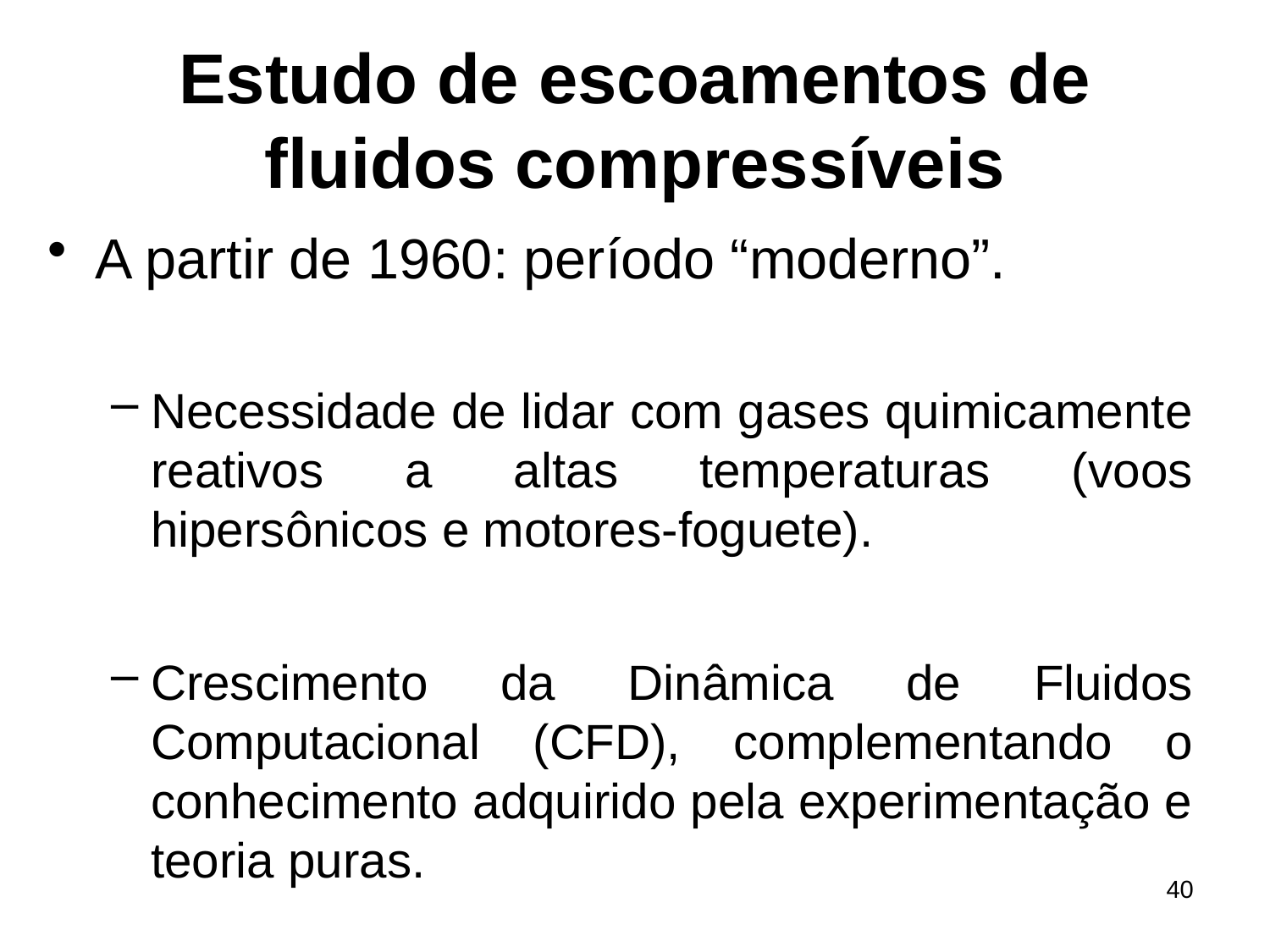

# Estudo de escoamentos de fluidos compressíveis
A partir de 1960: período “moderno”.

Necessidade de lidar com gases quimicamente reativos a altas temperaturas (voos hipersônicos e motores-foguete).

Crescimento da Dinâmica de Fluidos Computacional (CFD), complementando o conhecimento adquirido pela experimentação e teoria puras.
40